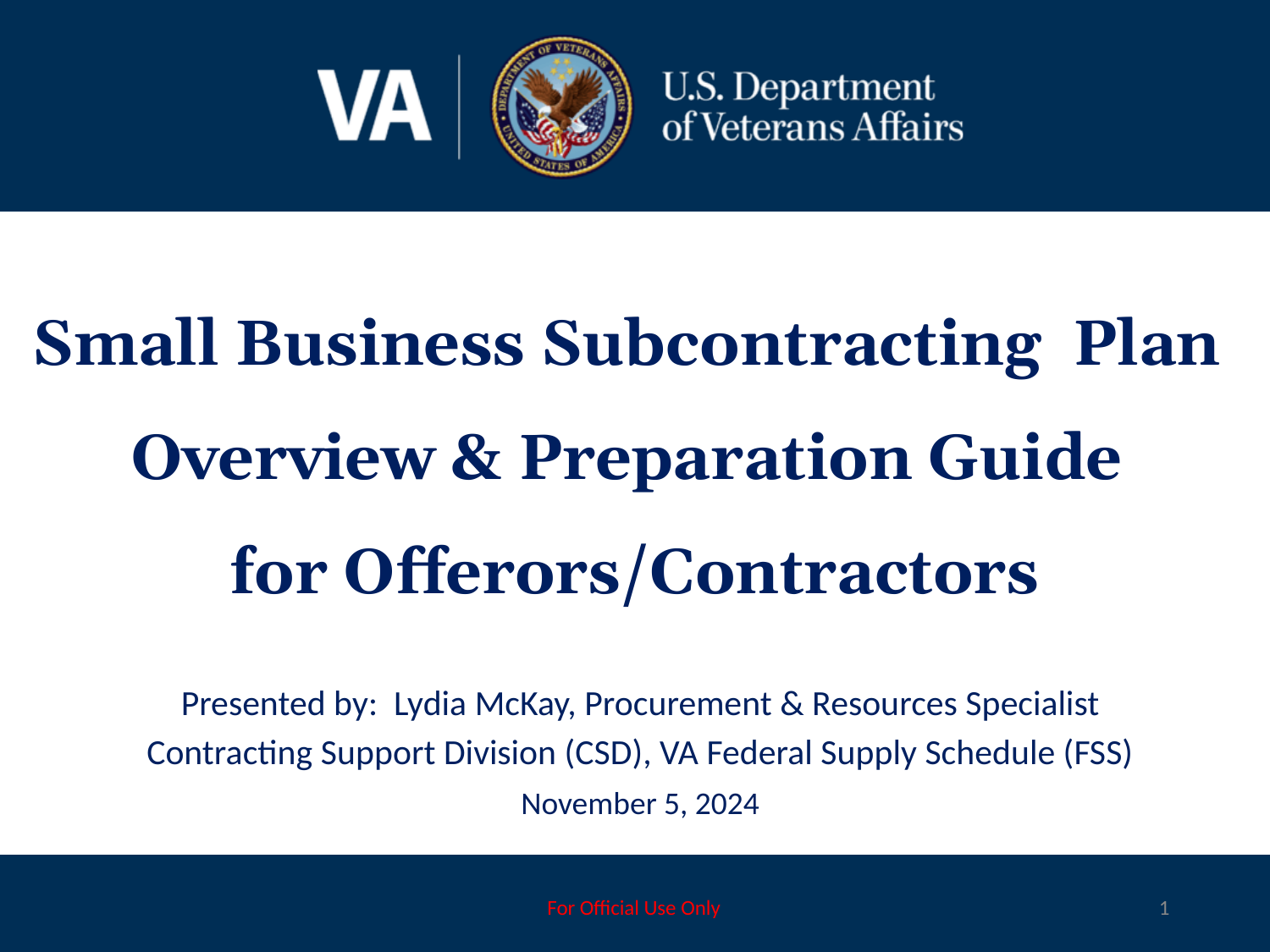

# Small Business Subcontracting  Plan Overview & Preparation Guide for Offerors/Contractors
Presented by:  Lydia McKay, Procurement & Resources Specialist
Contracting Support Division (CSD), VA Federal Supply Schedule (FSS)
November 5, 2024

For Official Use Only
1